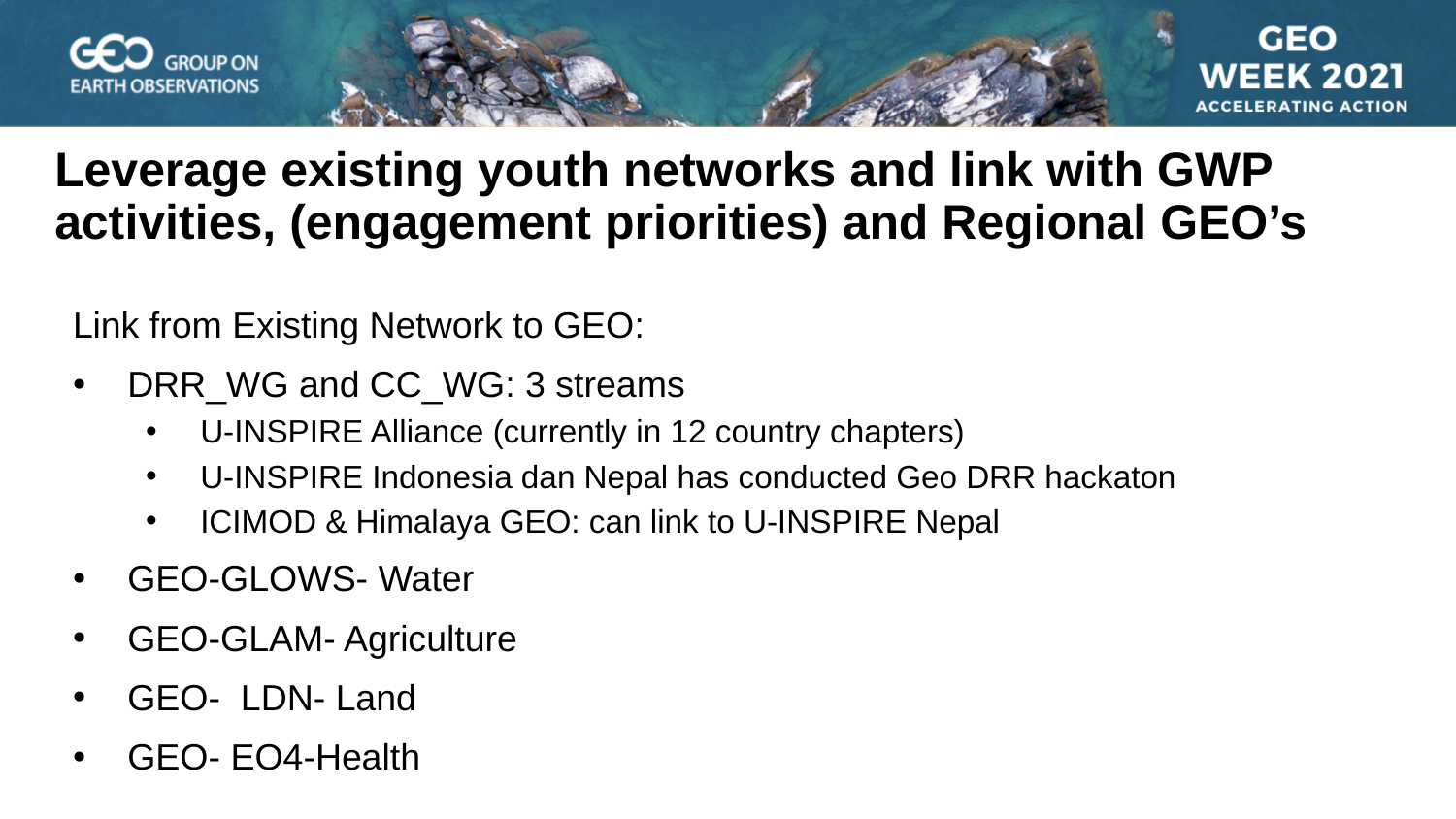

# Leverage existing youth networks and link with GWP activities, (engagement priorities) and Regional GEO’s
Link from Existing Network to GEO:
DRR_WG and CC_WG: 3 streams
U-INSPIRE Alliance (currently in 12 country chapters)
U-INSPIRE Indonesia dan Nepal has conducted Geo DRR hackaton
ICIMOD & Himalaya GEO: can link to U-INSPIRE Nepal
GEO-GLOWS- Water
GEO-GLAM- Agriculture
GEO-  LDN- Land
GEO- EO4-Health